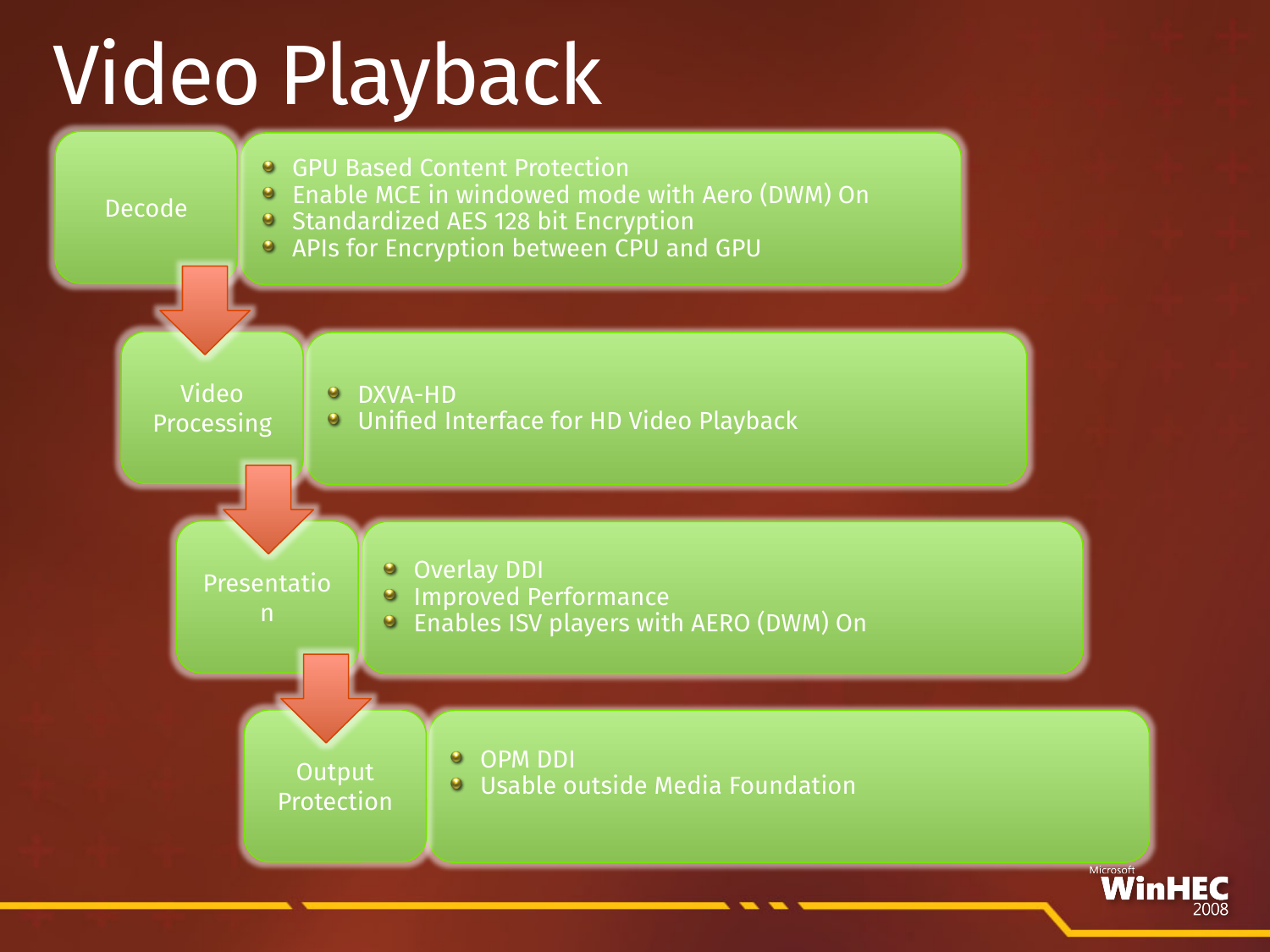

# Video Playback
Decode
GPU Based Content Protection
Enable MCE in windowed mode with Aero (DWM) On
Standardized AES 128 bit Encryption
APIs for Encryption between CPU and GPU

Video
Processing
DXVA-HD
Unified Interface for HD Video Playback

Presentation
Overlay DDI
Improved Performance
Enables ISV players with AERO (DWM) On

Output
Protection
OPM DDI
Usable outside Media Foundation